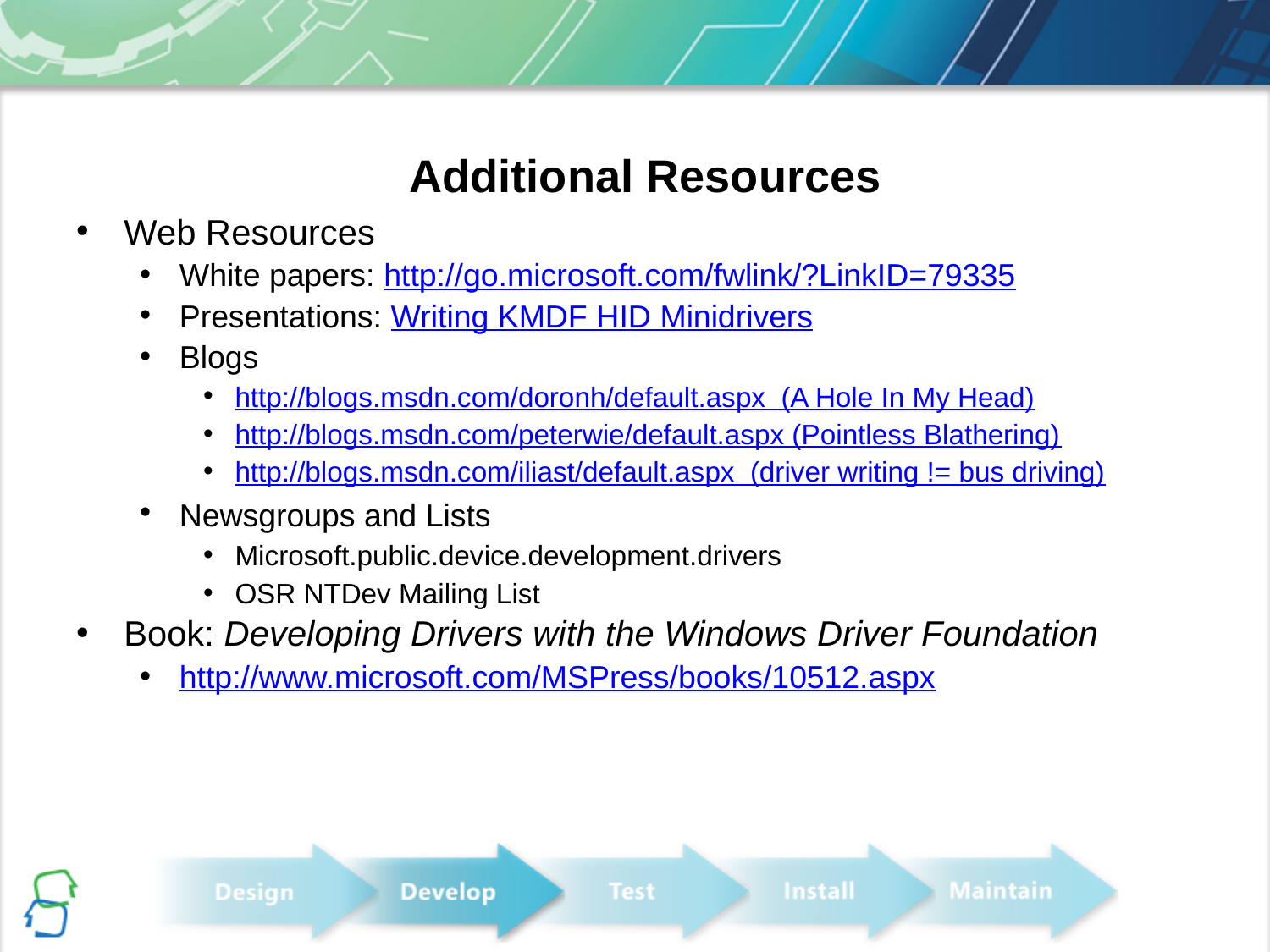

# Additional Resources
Web Resources
White papers: http://go.microsoft.com/fwlink/?LinkID=79335
Presentations: Writing KMDF HID Minidrivers
Blogs
http://blogs.msdn.com/doronh/default.aspx  (A Hole In My Head)
http://blogs.msdn.com/peterwie/default.aspx (Pointless Blathering)
http://blogs.msdn.com/iliast/default.aspx  (driver writing != bus driving)
Newsgroups and Lists
Microsoft.public.device.development.drivers
OSR NTDev Mailing List
Book: Developing Drivers with the Windows Driver Foundation
http://www.microsoft.com/MSPress/books/10512.aspx